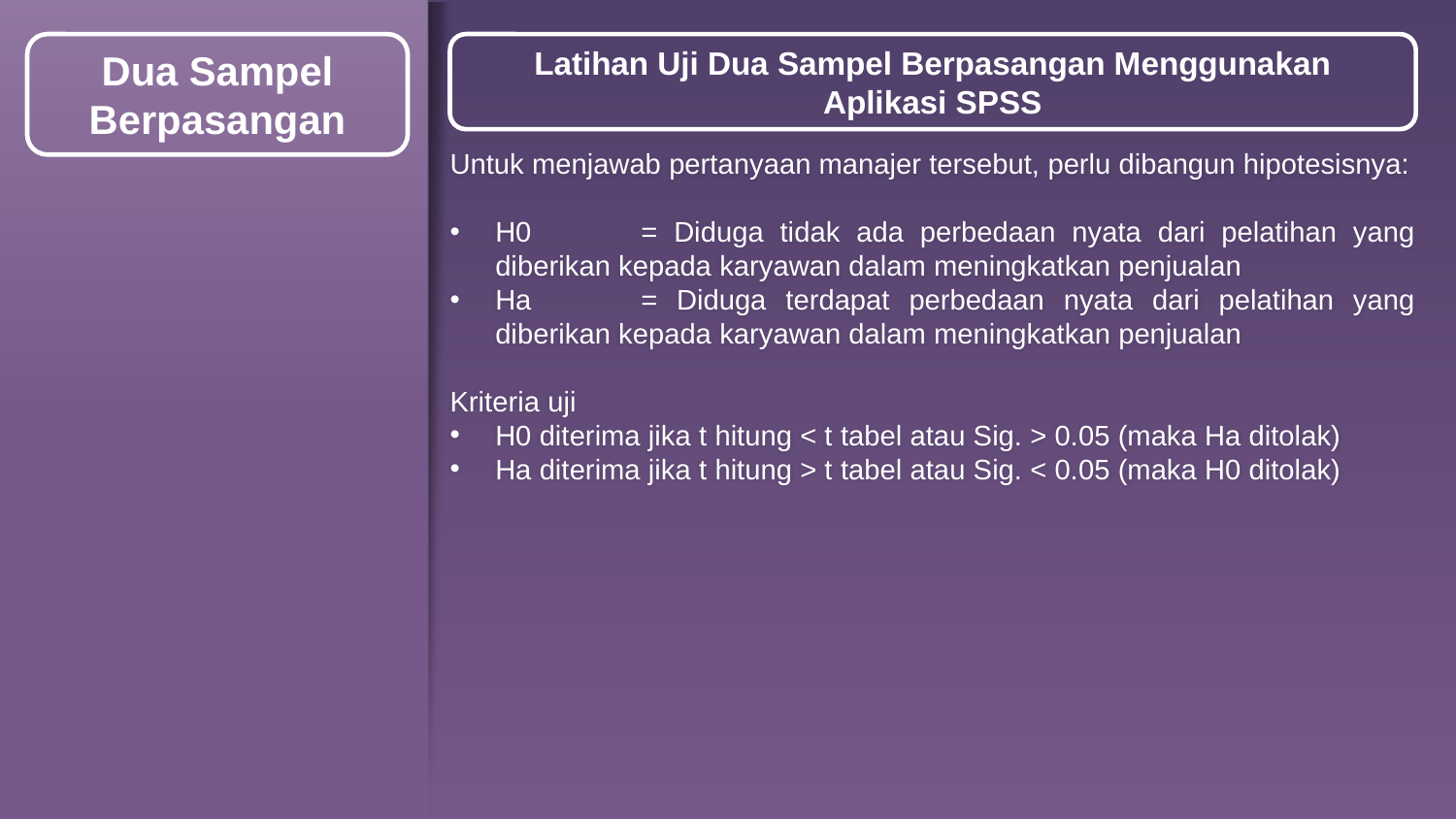

Dua Sampel Berpasangan
Latihan Uji Dua Sampel Berpasangan Menggunakan Aplikasi SPSS
Untuk menjawab pertanyaan manajer tersebut, perlu dibangun hipotesisnya:

H0	= Diduga tidak ada perbedaan nyata dari pelatihan yang diberikan kepada karyawan dalam meningkatkan penjualan
Ha	= Diduga terdapat perbedaan nyata dari pelatihan yang diberikan kepada karyawan dalam meningkatkan penjualan

Kriteria uji
H0 diterima jika t hitung < t tabel atau Sig. > 0.05 (maka Ha ditolak)
Ha diterima jika t hitung > t tabel atau Sig. < 0.05 (maka H0 ditolak)